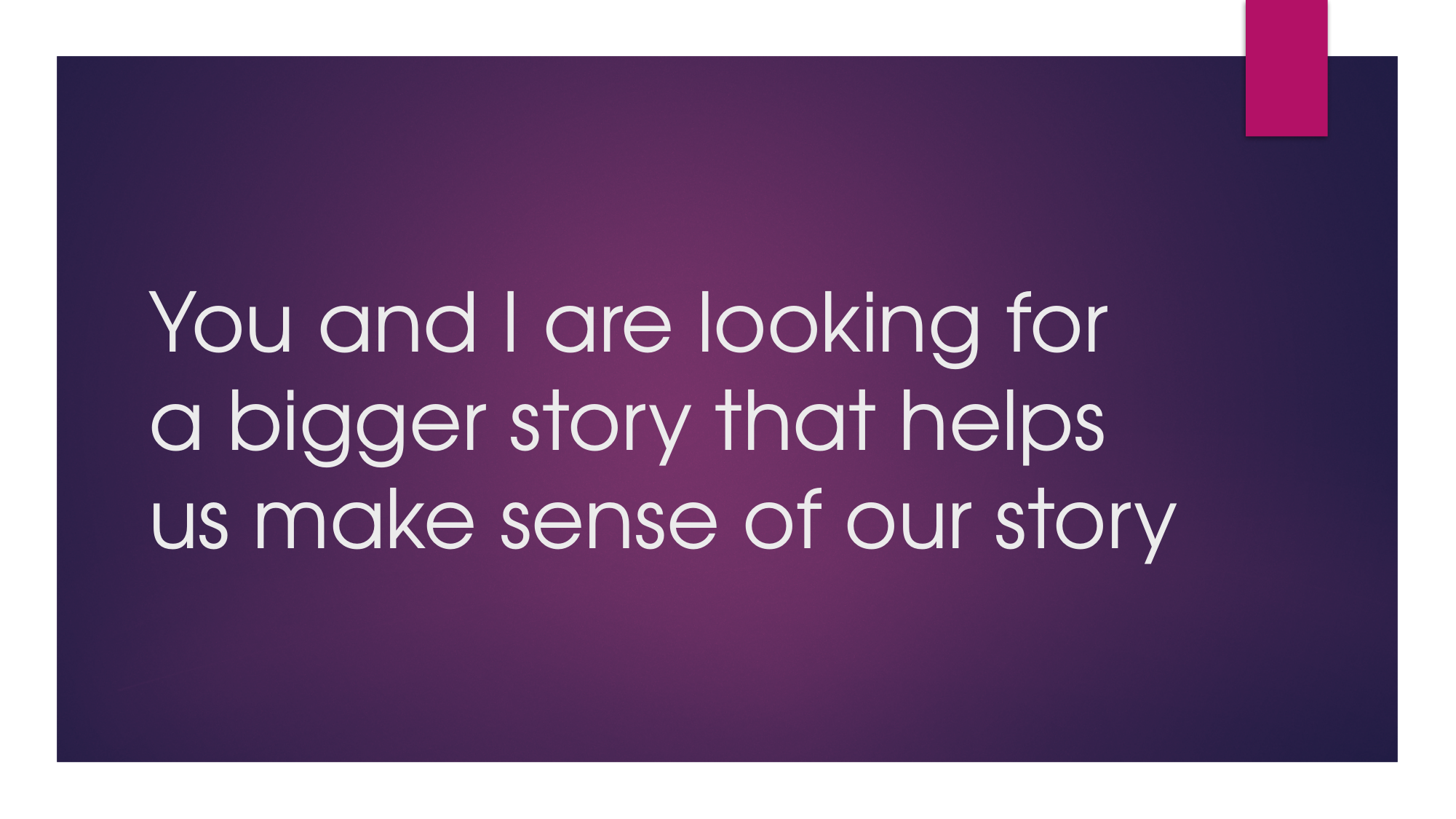

# You and I are looking for a bigger story that helps us make sense of our story